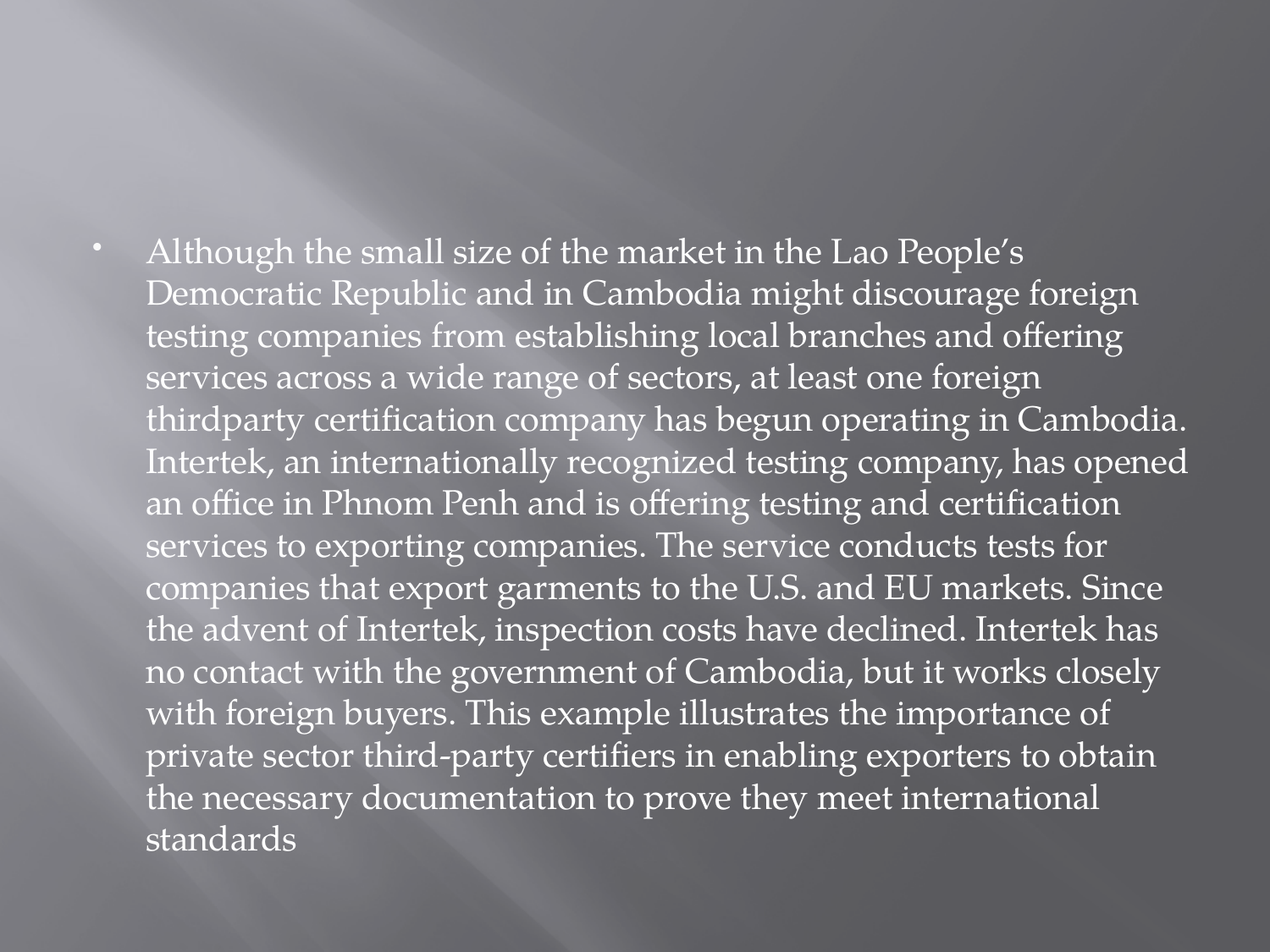

#
Although the small size of the market in the Lao People’s Democratic Republic and in Cambodia might discourage foreign testing companies from establishing local branches and offering services across a wide range of sectors, at least one foreign thirdparty certification company has begun operating in Cambodia. Intertek, an internationally recognized testing company, has opened an office in Phnom Penh and is offering testing and certification services to exporting companies. The service conducts tests for companies that export garments to the U.S. and EU markets. Since the advent of Intertek, inspection costs have declined. Intertek has no contact with the government of Cambodia, but it works closely with foreign buyers. This example illustrates the importance of private sector third-party certifiers in enabling exporters to obtain the necessary documentation to prove they meet international standards